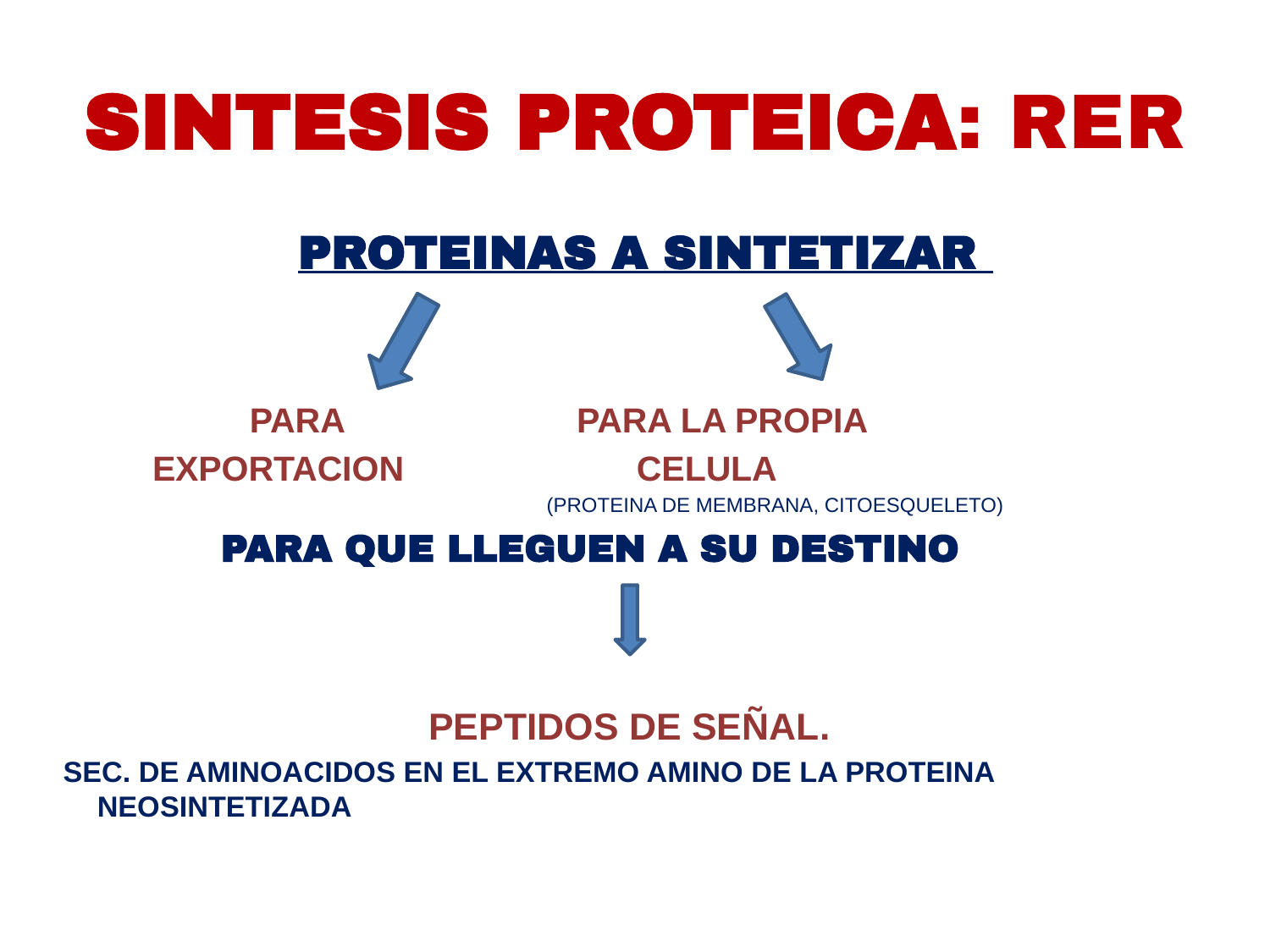

# SINTESIS PROTEICA: RER
PROTEINAS A SINTETIZAR

                    PARA                        PARA LA PROPIA
          EXPORTACION                        CELULA
                                                                                      (PROTEINA DE MEMBRANA, CITOESQUELETO)
                             PARA QUE LLEGUEN A SU DESTINO

                                          PEPTIDOS DE SEÑAL.
 SEC. DE AMINOACIDOS EN EL EXTREMO AMINO DE LA PROTEINA NEOSINTETIZADA